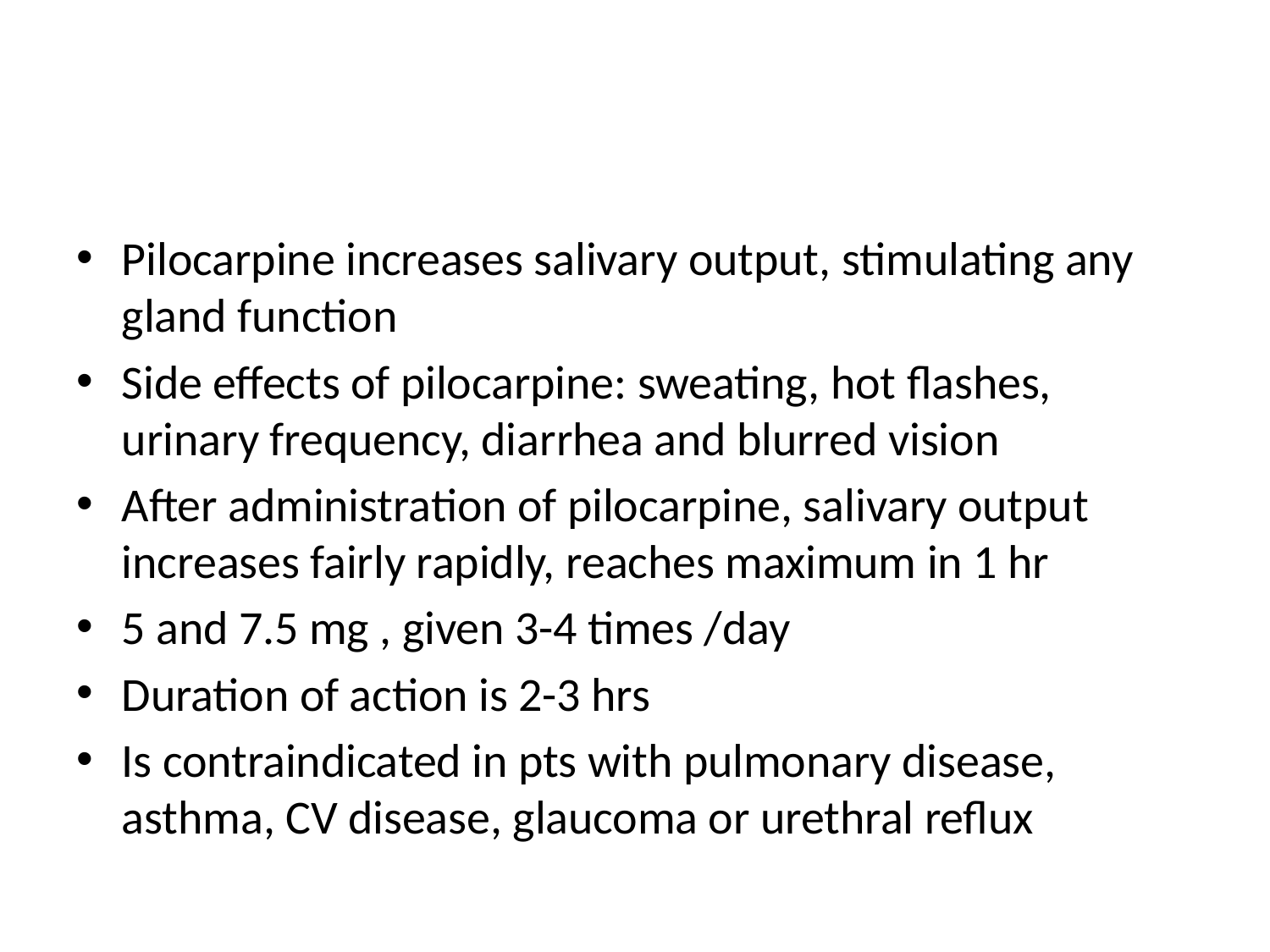

#
Pilocarpine increases salivary output, stimulating any gland function
Side effects of pilocarpine: sweating, hot flashes, urinary frequency, diarrhea and blurred vision
After administration of pilocarpine, salivary output increases fairly rapidly, reaches maximum in 1 hr
5 and 7.5 mg , given 3-4 times /day
Duration of action is 2-3 hrs
Is contraindicated in pts with pulmonary disease, asthma, CV disease, glaucoma or urethral reflux